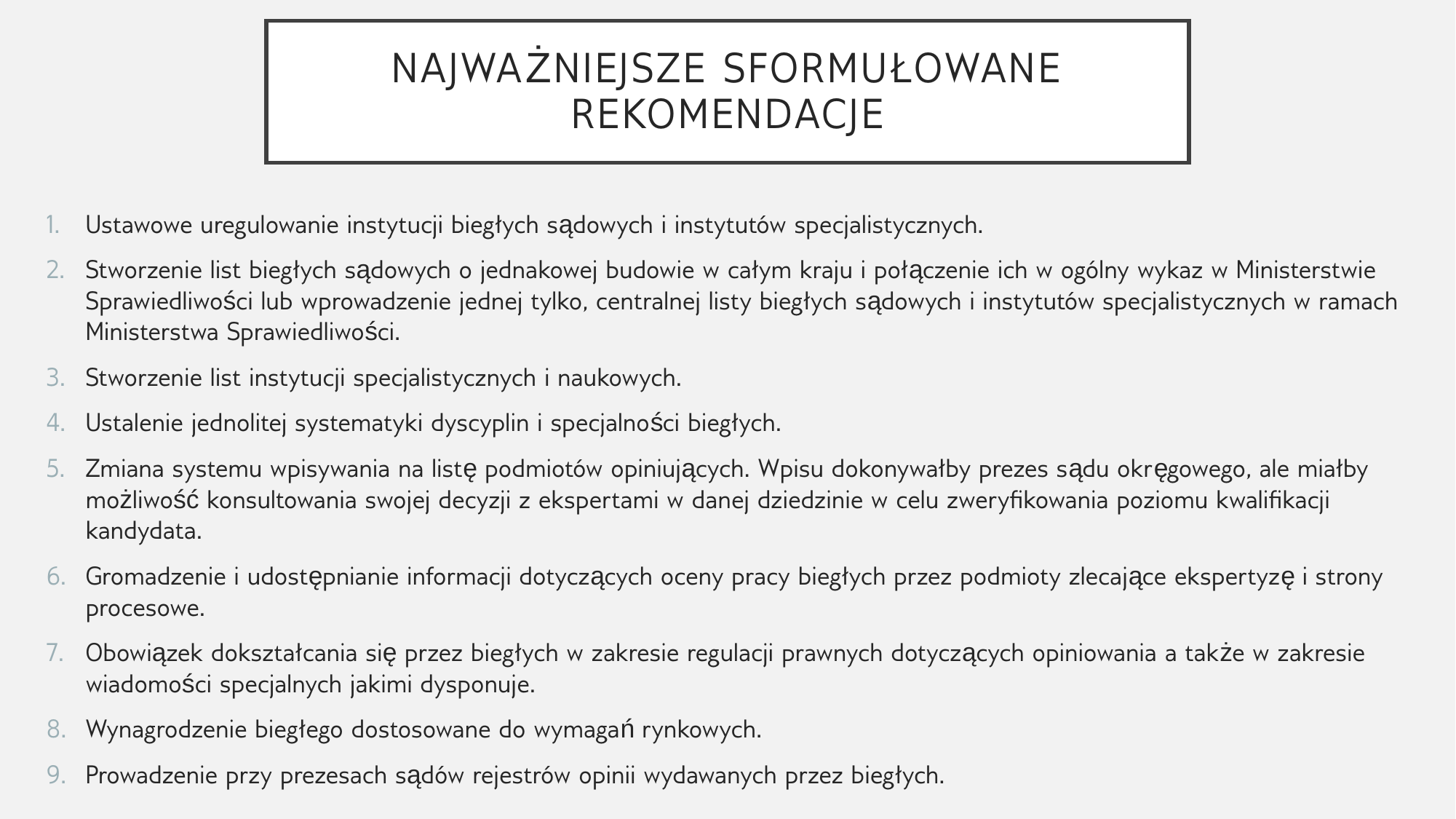

# Najważniejsze sformułowane rekomendacje
Ustawowe uregulowanie instytucji biegłych sądowych i instytutów specjalistycznych.
Stworzenie list biegłych sądowych o jednakowej budowie w całym kraju i połączenie ich w ogólny wykaz w Ministerstwie Sprawiedliwości lub wprowadzenie jednej tylko, centralnej listy biegłych sądowych i instytutów specjalistycznych w ramach Ministerstwa Sprawiedliwości.
Stworzenie list instytucji specjalistycznych i naukowych.
Ustalenie jednolitej systematyki dyscyplin i specjalności biegłych.
Zmiana systemu wpisywania na listę podmiotów opiniujących. Wpisu dokonywałby prezes sądu okręgowego, ale miałby możliwość konsultowania swojej decyzji z ekspertami w danej dziedzinie w celu zweryfikowania poziomu kwalifikacji kandydata.
Gromadzenie i udostępnianie informacji dotyczących oceny pracy biegłych przez podmioty zlecające ekspertyzę i strony procesowe.
Obowiązek dokształcania się przez biegłych w zakresie regulacji prawnych dotyczących opiniowania a także w zakresie wiadomości specjalnych jakimi dysponuje.
Wynagrodzenie biegłego dostosowane do wymagań rynkowych.
Prowadzenie przy prezesach sądów rejestrów opinii wydawanych przez biegłych.